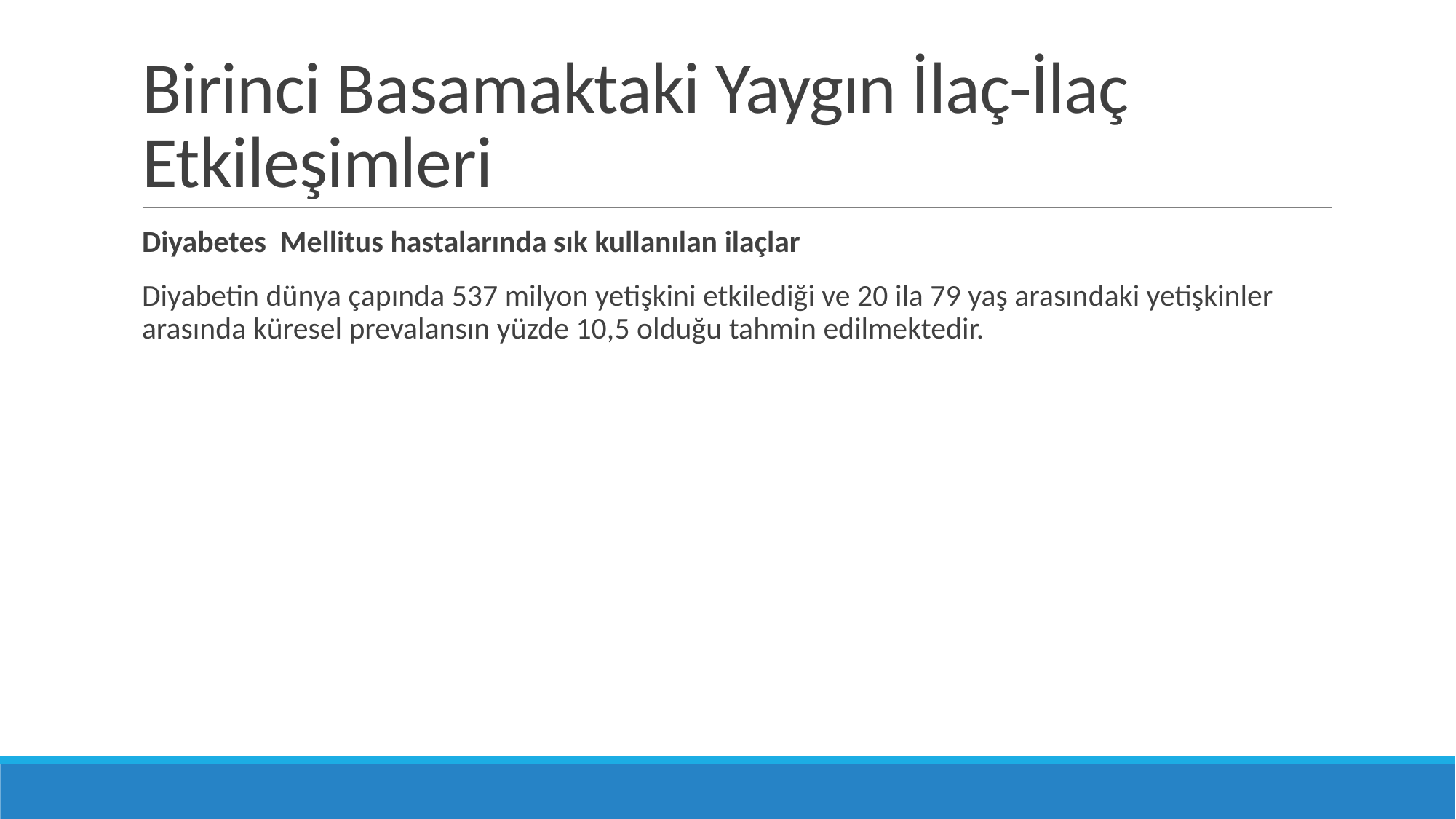

# Birinci Basamaktaki Yaygın İlaç-İlaç Etkileşimleri
Diyabetes  Mellitus hastalarında sık kullanılan ilaçlar
Diyabetin dünya çapında 537 milyon yetişkini etkilediği ve 20 ila 79 yaş arasındaki yetişkinler arasında küresel prevalansın yüzde 10,5 olduğu tahmin edilmektedir.